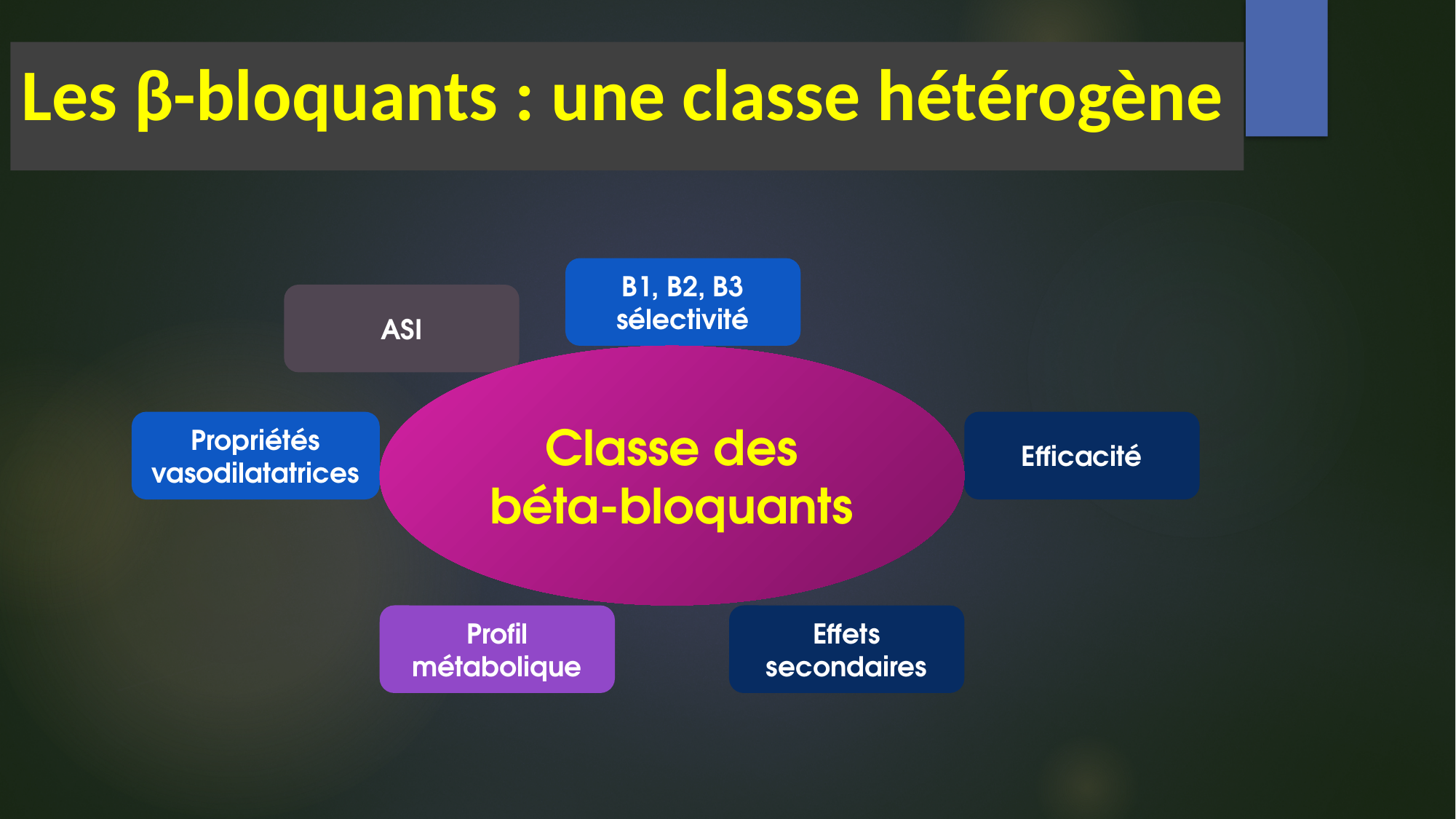

# Les β-bloquants : une classe hétérogène

B1, B2, B3 sélectivité
ASI
Classe des béta-bloquants
Propriétés vasodilatatrices
Efficacité
Profil métabolique
Effets secondaires